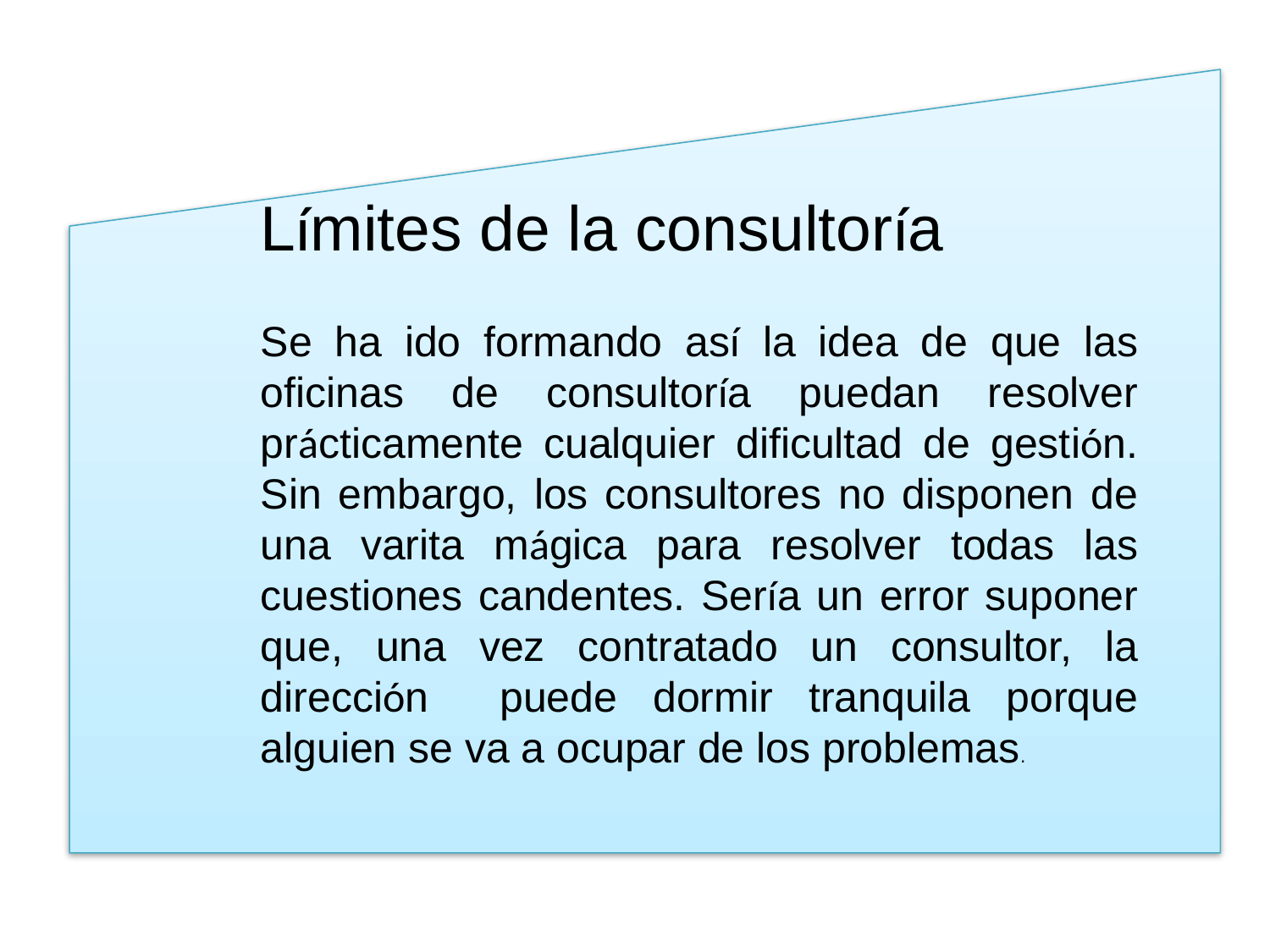

Límites de la consultoría

Se ha ido formando así la idea de que las oficinas de consultoría puedan resolver prácticamente cualquier dificultad de gestión. Sin embargo, los consultores no disponen de una varita mágica para resolver todas las cuestiones candentes. Sería un error suponer que, una vez contratado un consultor, la dirección  puede dormir tranquila porque alguien se va a ocupar de los problemas.